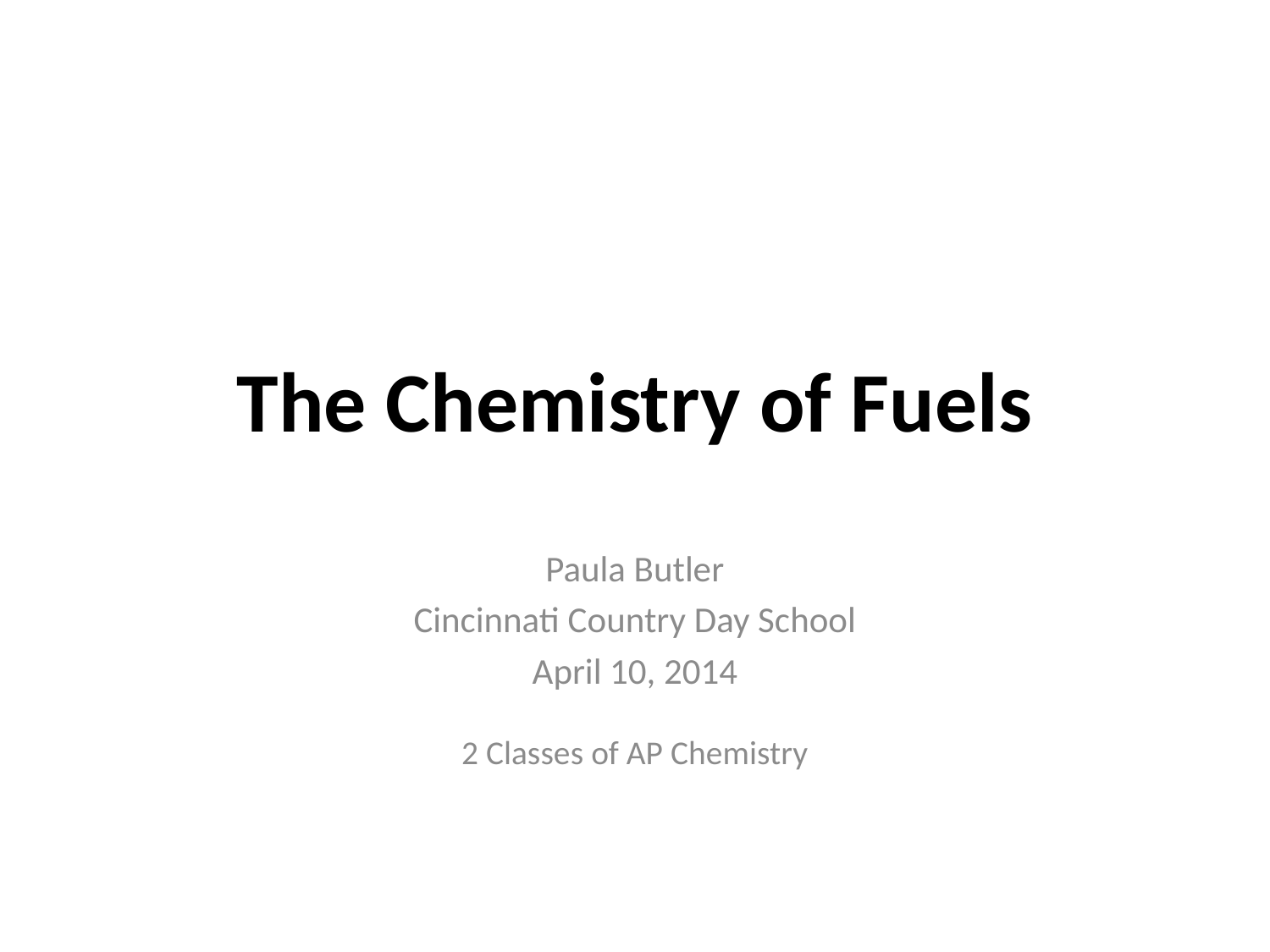

# The Chemistry of Fuels
Paula Butler
Cincinnati Country Day School
April 10, 2014

2 Classes of AP Chemistry